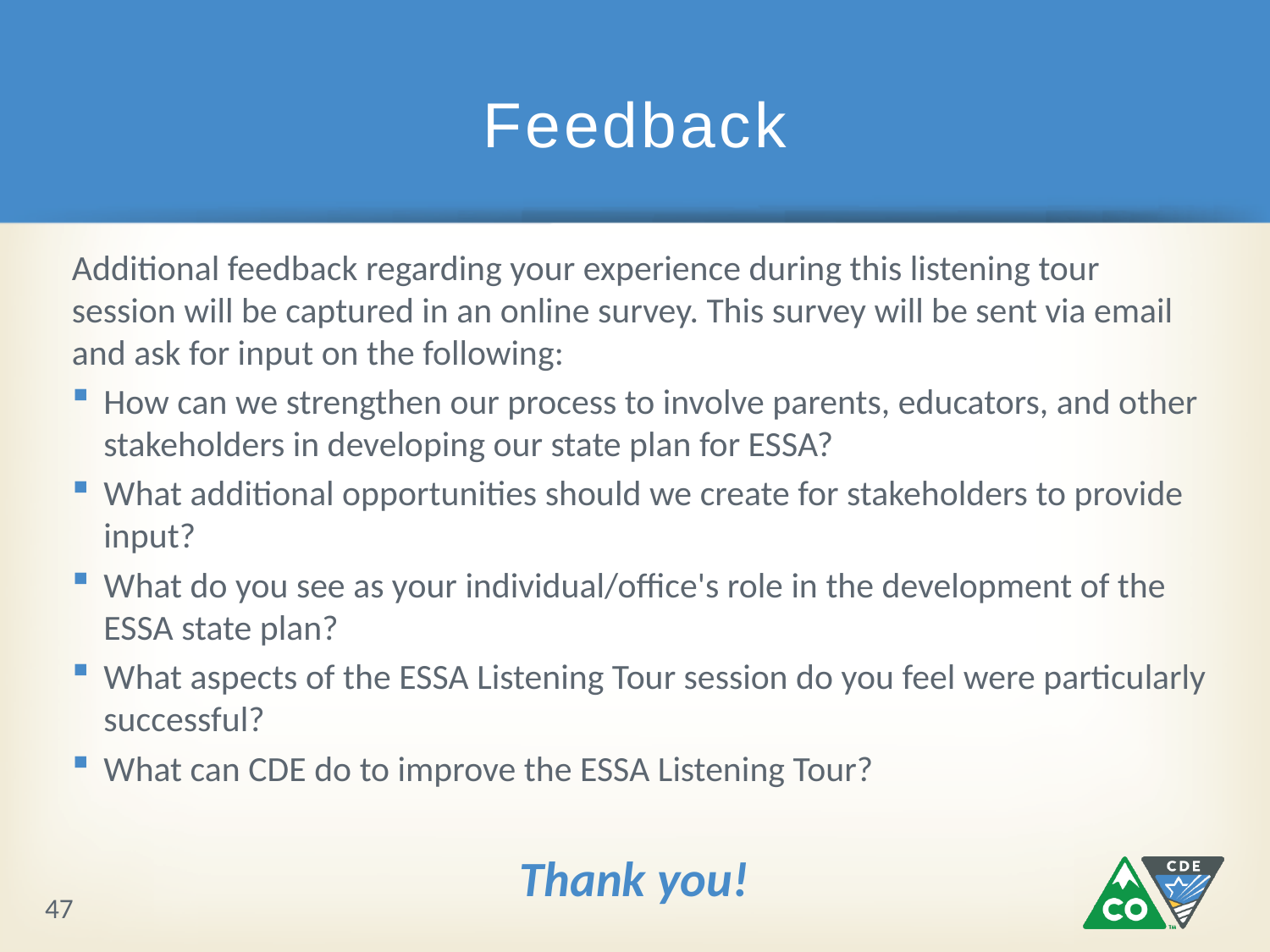

# Feedback
Additional feedback regarding your experience during this listening tour session will be captured in an online survey. This survey will be sent via email and ask for input on the following:
How can we strengthen our process to involve parents, educators, and other stakeholders in developing our state plan for ESSA?
What additional opportunities should we create for stakeholders to provide input?
What do you see as your individual/office's role in the development of the ESSA state plan?
What aspects of the ESSA Listening Tour session do you feel were particularly successful?
What can CDE do to improve the ESSA Listening Tour?

Thank you!
47